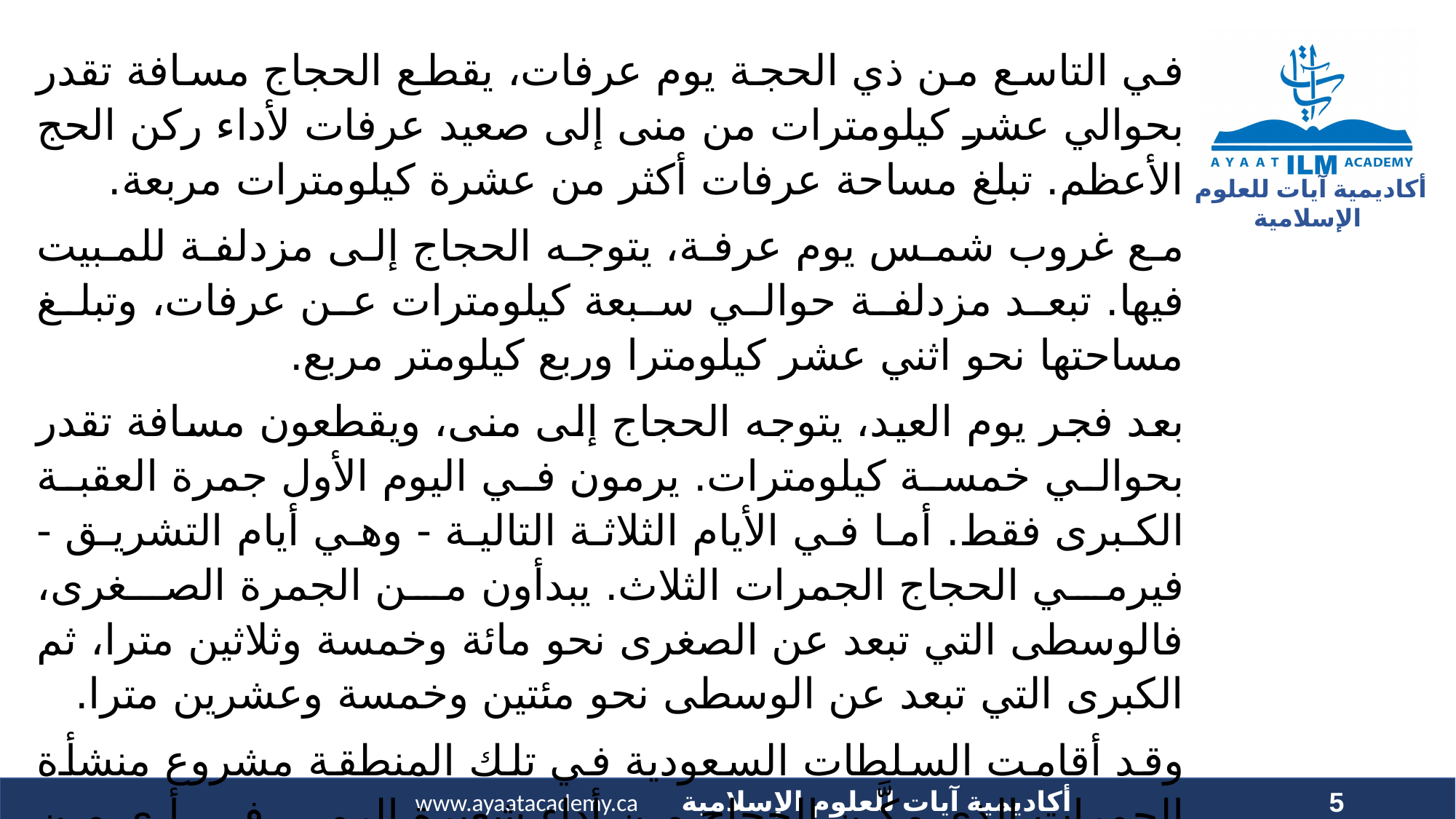

في التاسع من ذي الحجة يوم عرفات، يقطع الحجاج مسافة تقدر بحوالي عشر كيلومترات من منى إلى صعيد عرفات لأداء ركن الحج الأعظم. تبلغ مساحة عرفات أكثر من عشرة كيلومترات مربعة.
مع غروب شمس يوم عرفة، يتوجه الحجاج إلى مزدلفة للمبيت فيها. تبعد مزدلفة حوالي سبعة كيلومترات عن عرفات، وتبلغ مساحتها نحو اثني عشر كيلومترا وربع كيلومتر مربع.
بعد فجر يوم العيد، يتوجه الحجاج إلى منى، ويقطعون مسافة تقدر بحوالي خمسة كيلومترات. يرمون في اليوم الأول جمرة العقبة الكبرى فقط. أما في الأيام الثلاثة التالية - وهي أيام التشريق - فيرمي الحجاج الجمرات الثلاث. يبدأون من الجمرة الصغرى، فالوسطى التي تبعد عن الصغرى نحو مائة وخمسة وثلاثين مترا، ثم الكبرى التي تبعد عن الوسطى نحو مئتين وخمسة وعشرين مترا.
وقد أقامت السلطات السعودية في تلك المنطقة مشروع منشأة الجمرات الذي مكَّن الحجاج من أداء شعيرة الرمي في أي من طوابقه الأربعة، إضافة إلى الطابق السفلي. وتستوعب تلك الطوابق حوالي نصف مليون حاج في الساعة. وساهم بناء المنشأة في حل مشكلة التدافع التي كانت أحيانا ما تقع في سنوات مضت.
5